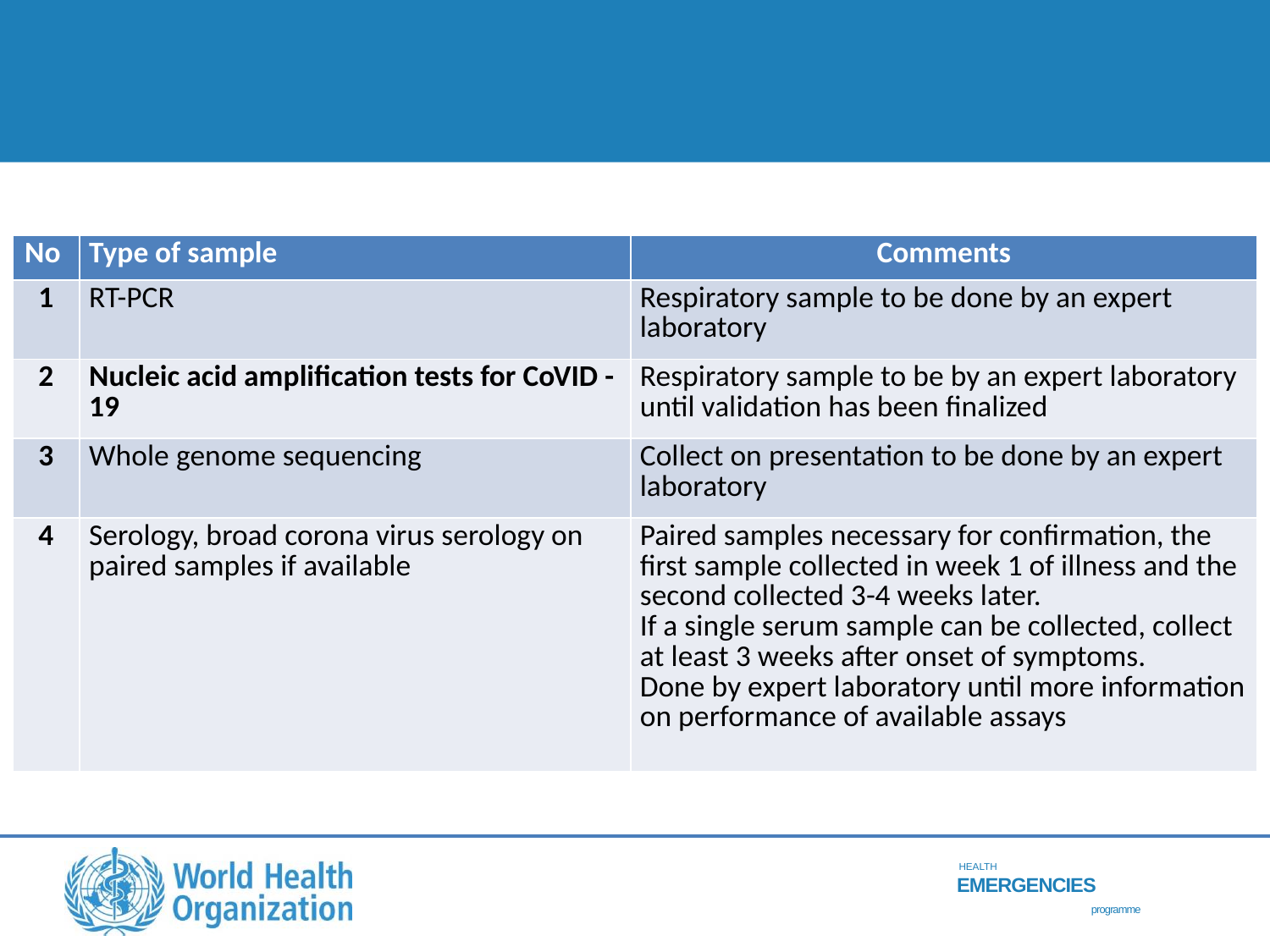

# Tests to be performed in expert laboratories
| No | Type of sample | Comments |
| --- | --- | --- |
| 1 | RT-PCR | Respiratory sample to be done by an expert laboratory |
| 2 | Nucleic acid amplification tests for CoVID -19 | Respiratory sample to be by an expert laboratory until validation has been finalized |
| 3 | Whole genome sequencing | Collect on presentation to be done by an expert laboratory |
| 4 | Serology, broad corona virus serology on paired samples if available | Paired samples necessary for confirmation, the first sample collected in week 1 of illness and the second collected 3-4 weeks later. If a single serum sample can be collected, collect at least 3 weeks after onset of symptoms. Done by expert laboratory until more information on performance of available assays |